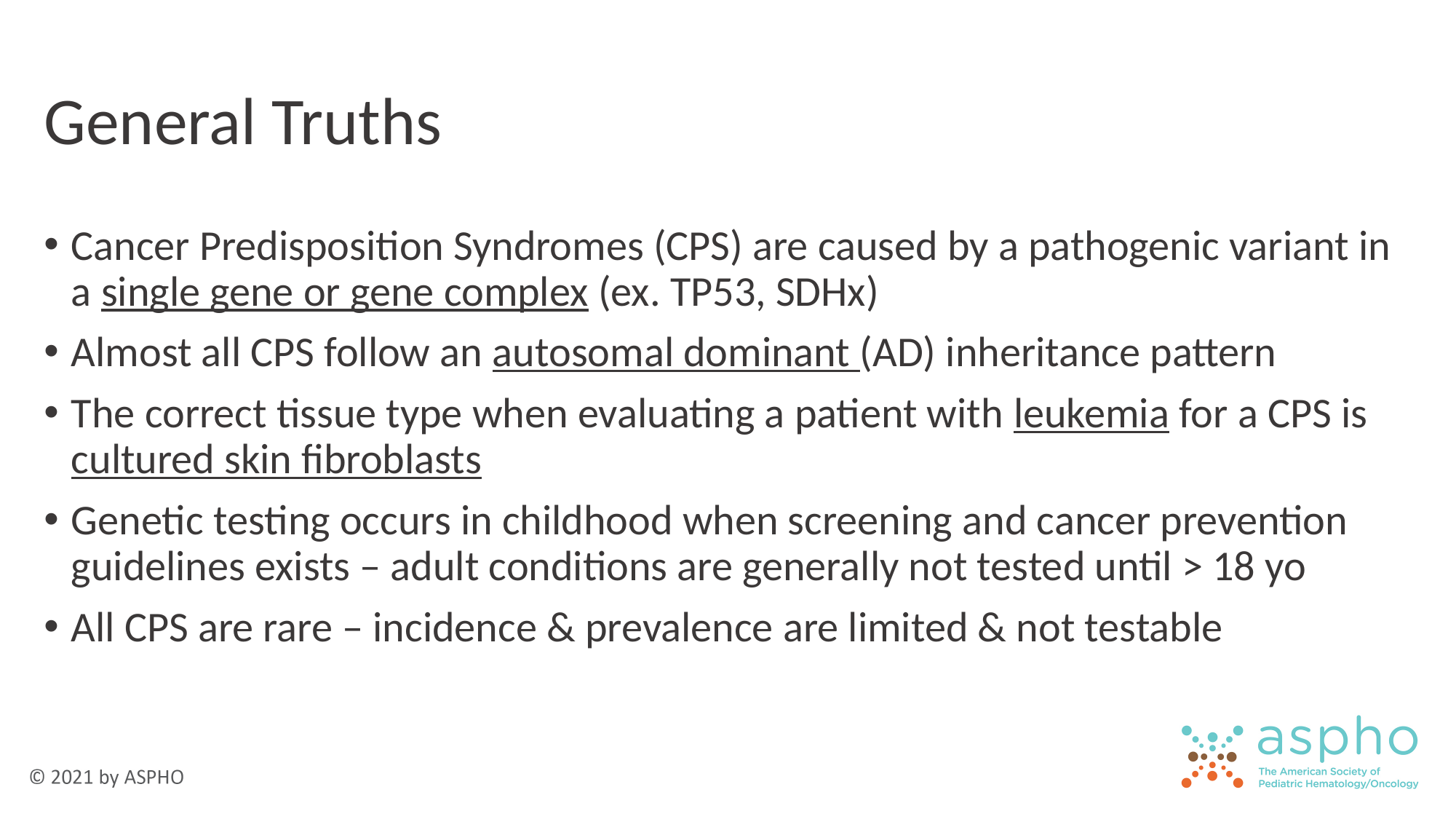

# General Truths
Cancer Predisposition Syndromes (CPS) are caused by a pathogenic variant in a single gene or gene complex (ex. TP53, SDHx)
Almost all CPS follow an autosomal dominant (AD) inheritance pattern
The correct tissue type when evaluating a patient with leukemia for a CPS is cultured skin fibroblasts
Genetic testing occurs in childhood when screening and cancer prevention guidelines exists – adult conditions are generally not tested until > 18 yo
All CPS are rare – incidence & prevalence are limited & not testable